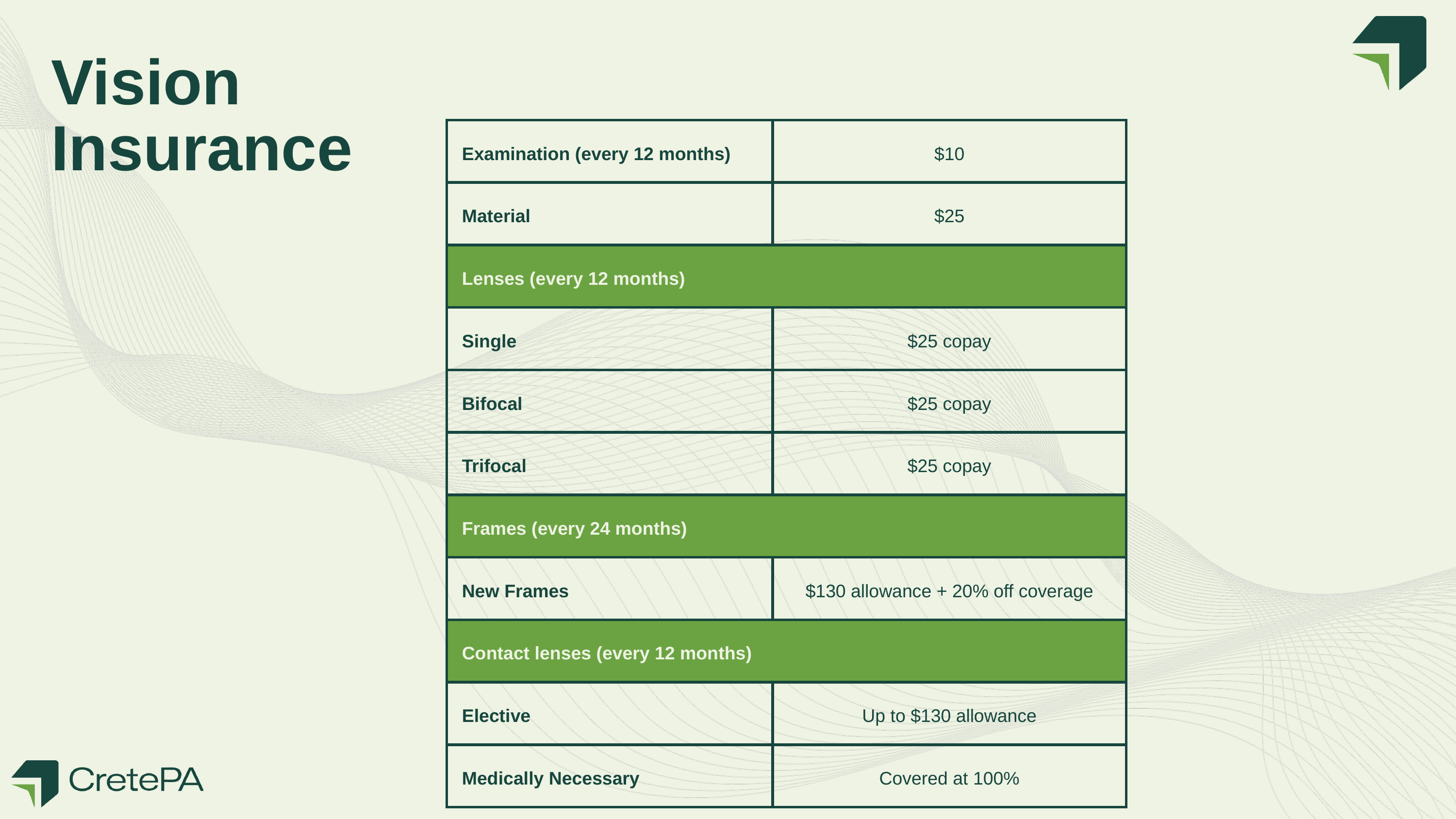

Vision Insurance
| Examination (every 12 months) | $10 |
| --- | --- |
| Material | $25 |
| Lenses (every 12 months) | Lenses (every 12 months) |
| Single | $25 copay |
| Bifocal | $25 copay |
| Trifocal | $25 copay |
| Frames (every 24 months) | Frames (every 24 months) |
| New Frames | $130 allowance + 20% off coverage |
| Contact lenses (every 12 months) | Contact lenses (every 12 months) |
| Elective | Up to $130 allowance |
| Medically Necessary | Covered at 100% |
In-network
In-network